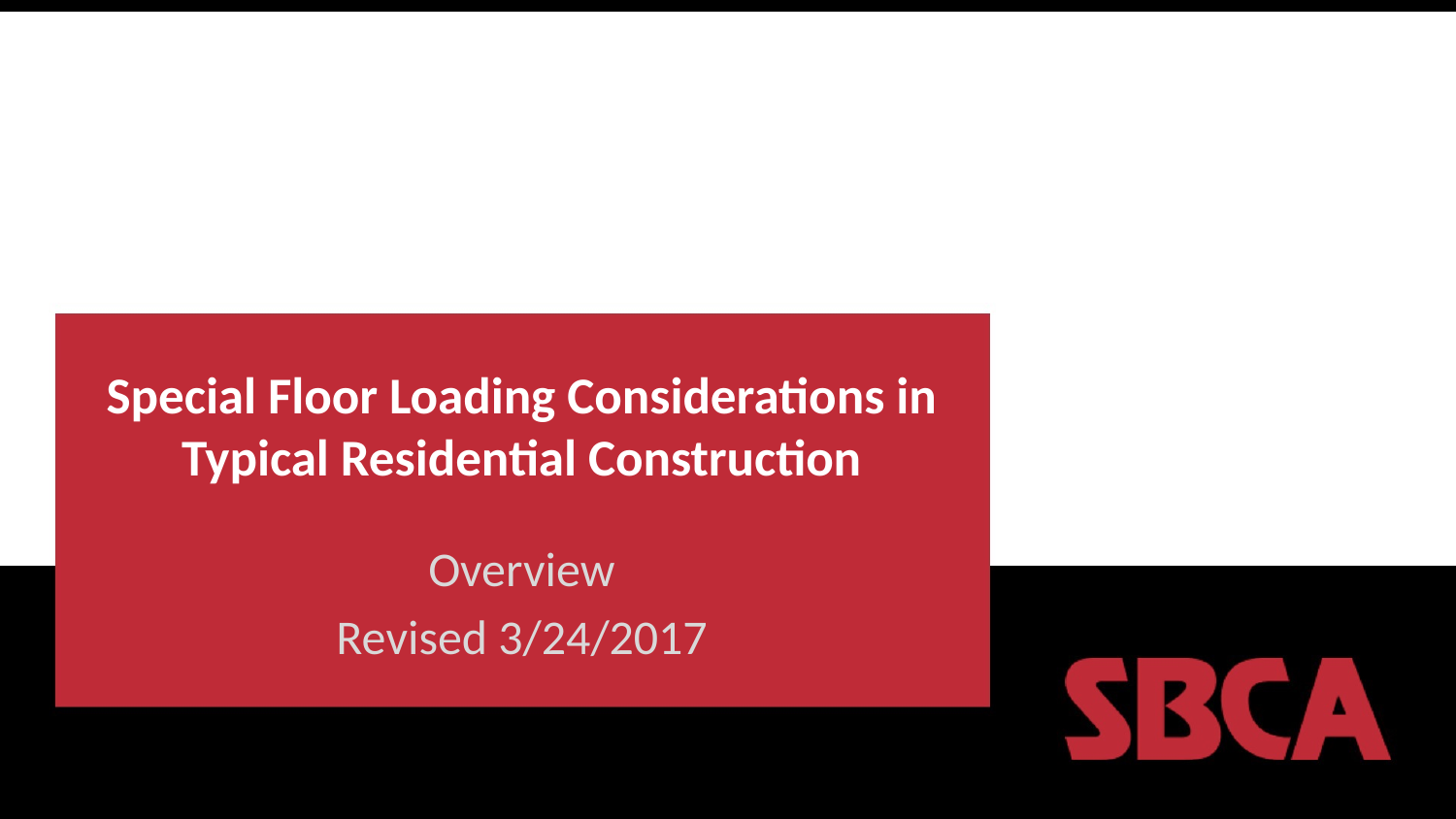

# Special Floor Loading Considerations in Typical Residential Construction
Overview
Revised 3/24/2017